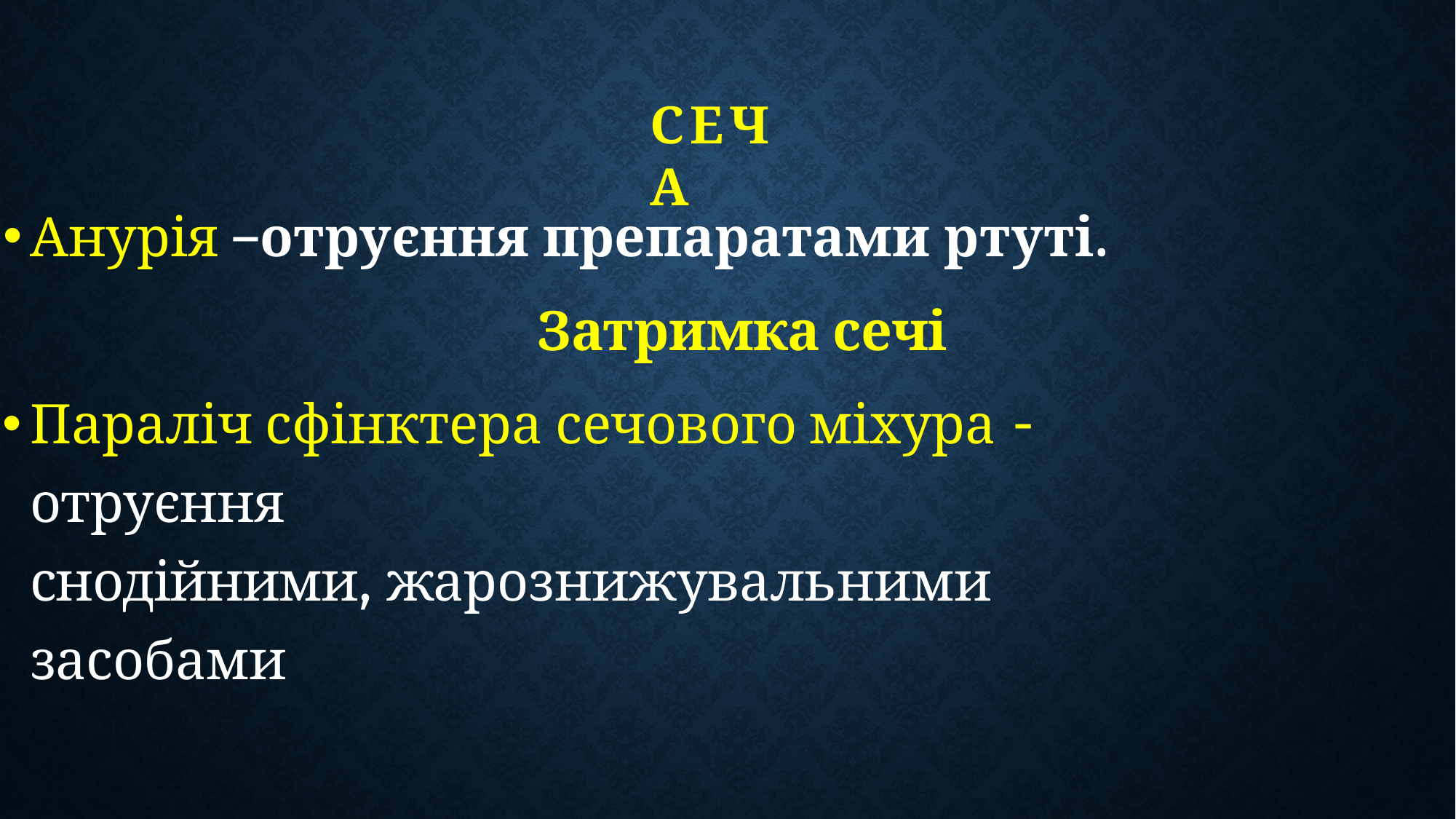

# СЕЧА
Анурія –отруєння препаратами ртуті.
Затримка сечі
Параліч сфінктера сечового міхура	- отруєння 	снодійними, жарознижувальними засобами

Спазм сфінктера сечового міхура - отруєння морфіном